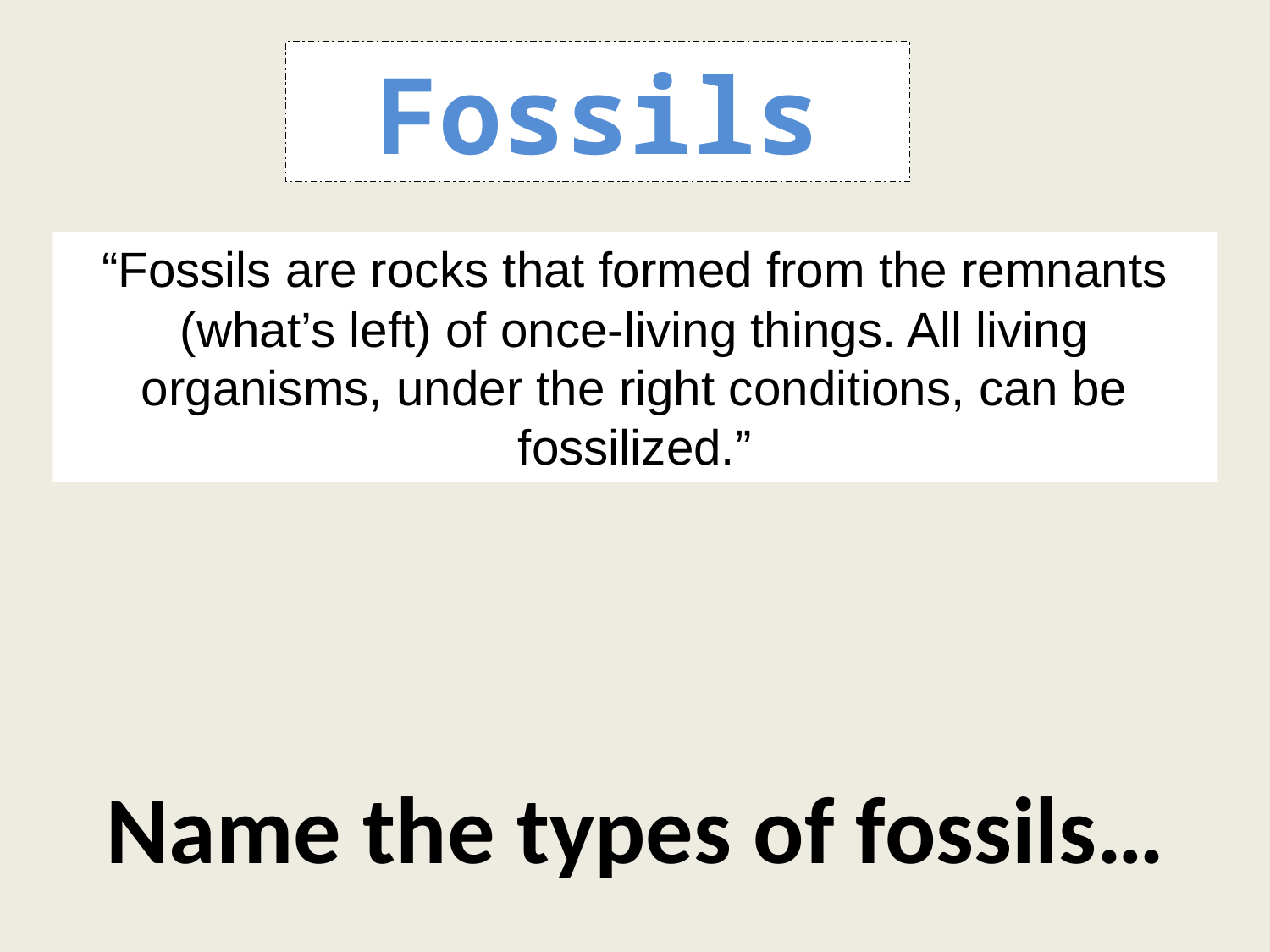

Fossils
“Fossils are rocks that formed from the remnants (what’s left) of once-living things. All living organisms, under the right conditions, can be fossilized.”
Name the types of fossils…